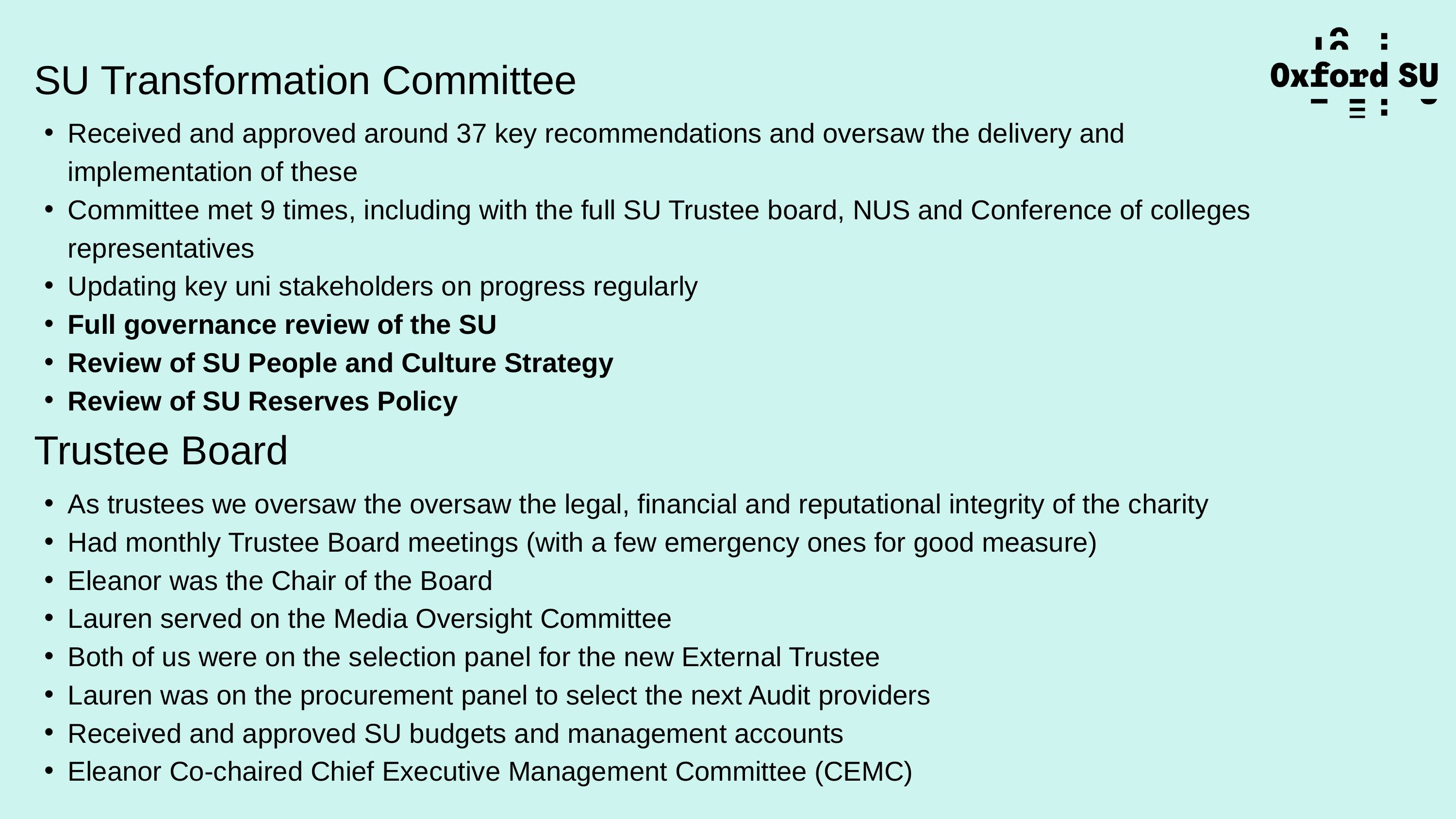

SU Transformation Committee
Received and approved around 37 key recommendations and oversaw the delivery and implementation of these
Committee met 9 times, including with the full SU Trustee board, NUS and Conference of colleges representatives
Updating key uni stakeholders on progress regularly
Full governance review of the SU
Review of SU People and Culture Strategy
Review of SU Reserves Policy
Trustee Board
As trustees we oversaw the oversaw the legal, financial and reputational integrity of the charity
Had monthly Trustee Board meetings (with a few emergency ones for good measure)
Eleanor was the Chair of the Board
Lauren served on the Media Oversight Committee
Both of us were on the selection panel for the new External Trustee
Lauren was on the procurement panel to select the next Audit providers
Received and approved SU budgets and management accounts
Eleanor Co-chaired Chief Executive Management Committee (CEMC)